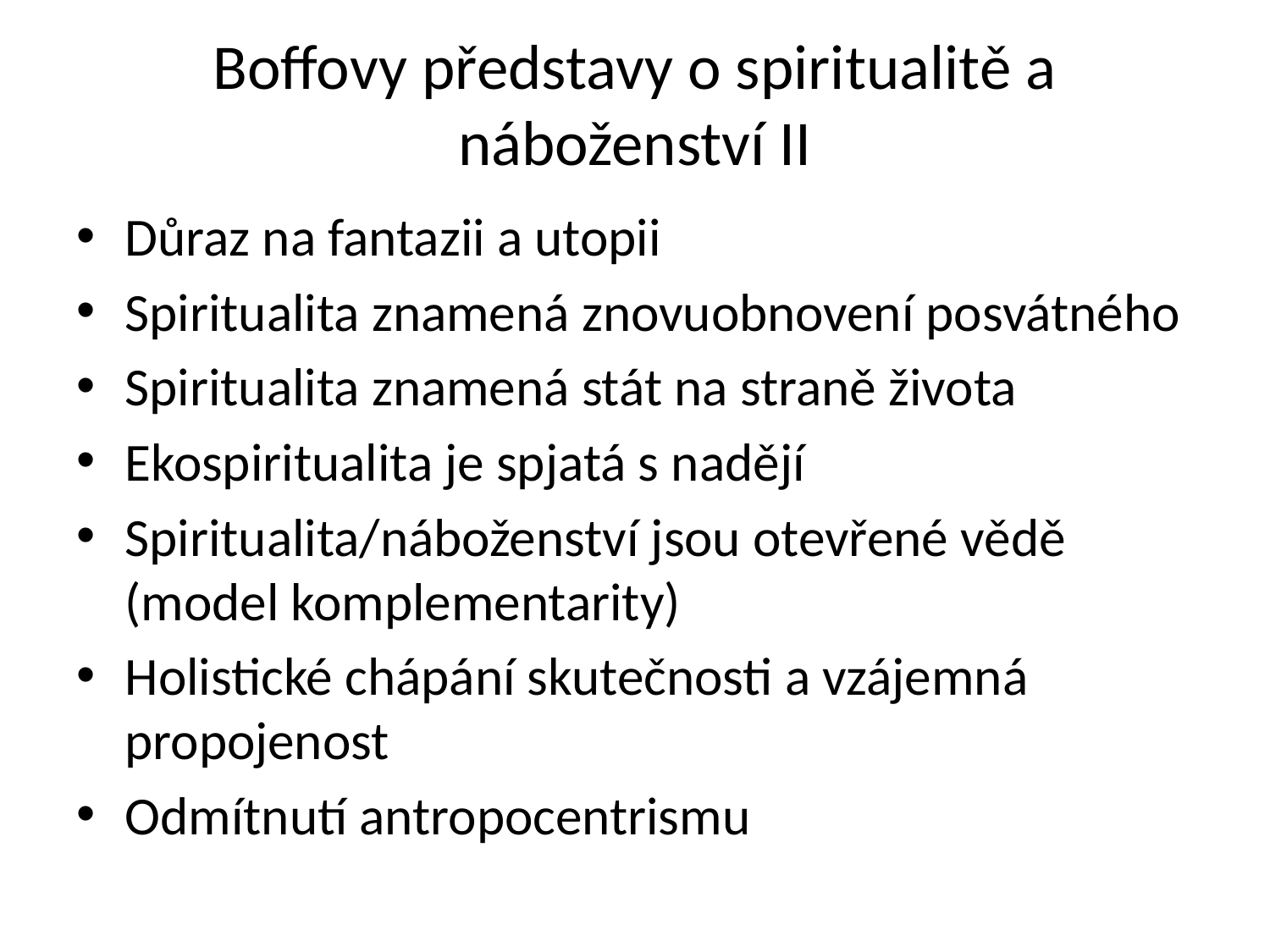

# Boffovy představy o spiritualitě a náboženství II
Důraz na fantazii a utopii
Spiritualita znamená znovuobnovení posvátného
Spiritualita znamená stát na straně života
Ekospiritualita je spjatá s nadějí
Spiritualita/náboženství jsou otevřené vědě (model komplementarity)
Holistické chápání skutečnosti a vzájemná propojenost
Odmítnutí antropocentrismu